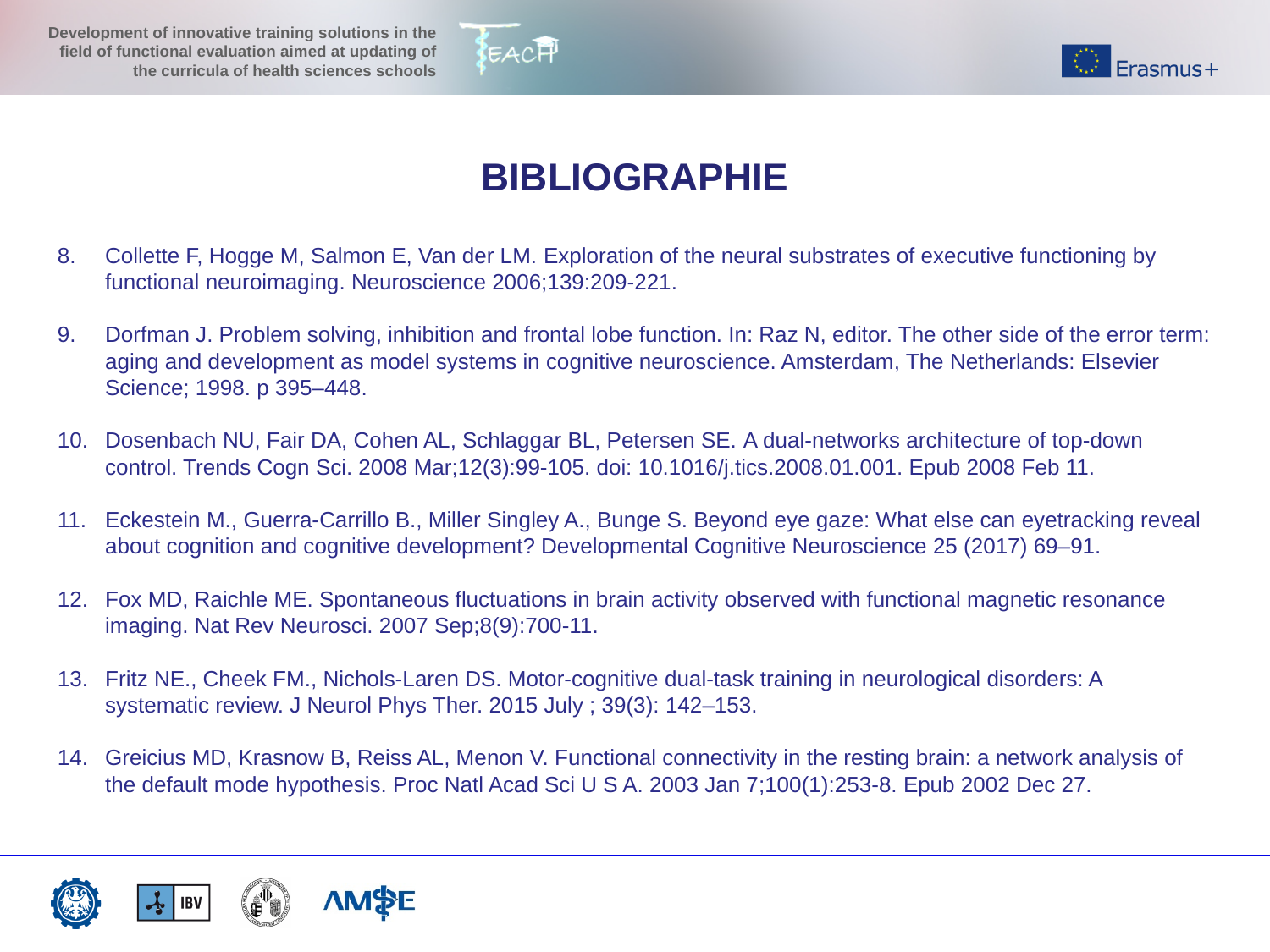

BIBLIOGRAPHIE
Collette F, Hogge M, Salmon E, Van der LM. Exploration of the neural substrates of executive functioning by functional neuroimaging. Neuroscience 2006;139:209-221.

Dorfman J. Problem solving, inhibition and frontal lobe function. In: Raz N, editor. The other side of the error term: aging and development as model systems in cognitive neuroscience. Amsterdam, The Netherlands: Elsevier Science; 1998. p 395–448.

Dosenbach NU, Fair DA, Cohen AL, Schlaggar BL, Petersen SE. A dual-networks architecture of top-down control. Trends Cogn Sci. 2008 Mar;12(3):99-105. doi: 10.1016/j.tics.2008.01.001. Epub 2008 Feb 11.

Eckestein M., Guerra-Carrillo B., Miller Singley A., Bunge S. Beyond eye gaze: What else can eyetracking reveal about cognition and cognitive development? Developmental Cognitive Neuroscience 25 (2017) 69–91.

Fox MD, Raichle ME. Spontaneous fluctuations in brain activity observed with functional magnetic resonance imaging. Nat Rev Neurosci. 2007 Sep;8(9):700-11.

Fritz NE., Cheek FM., Nichols-Laren DS. Motor-cognitive dual-task training in neurological disorders: A systematic review. J Neurol Phys Ther. 2015 July ; 39(3): 142–153.

Greicius MD, Krasnow B, Reiss AL, Menon V. Functional connectivity in the resting brain: a network analysis of the default mode hypothesis. Proc Natl Acad Sci U S A. 2003 Jan 7;100(1):253-8. Epub 2002 Dec 27.